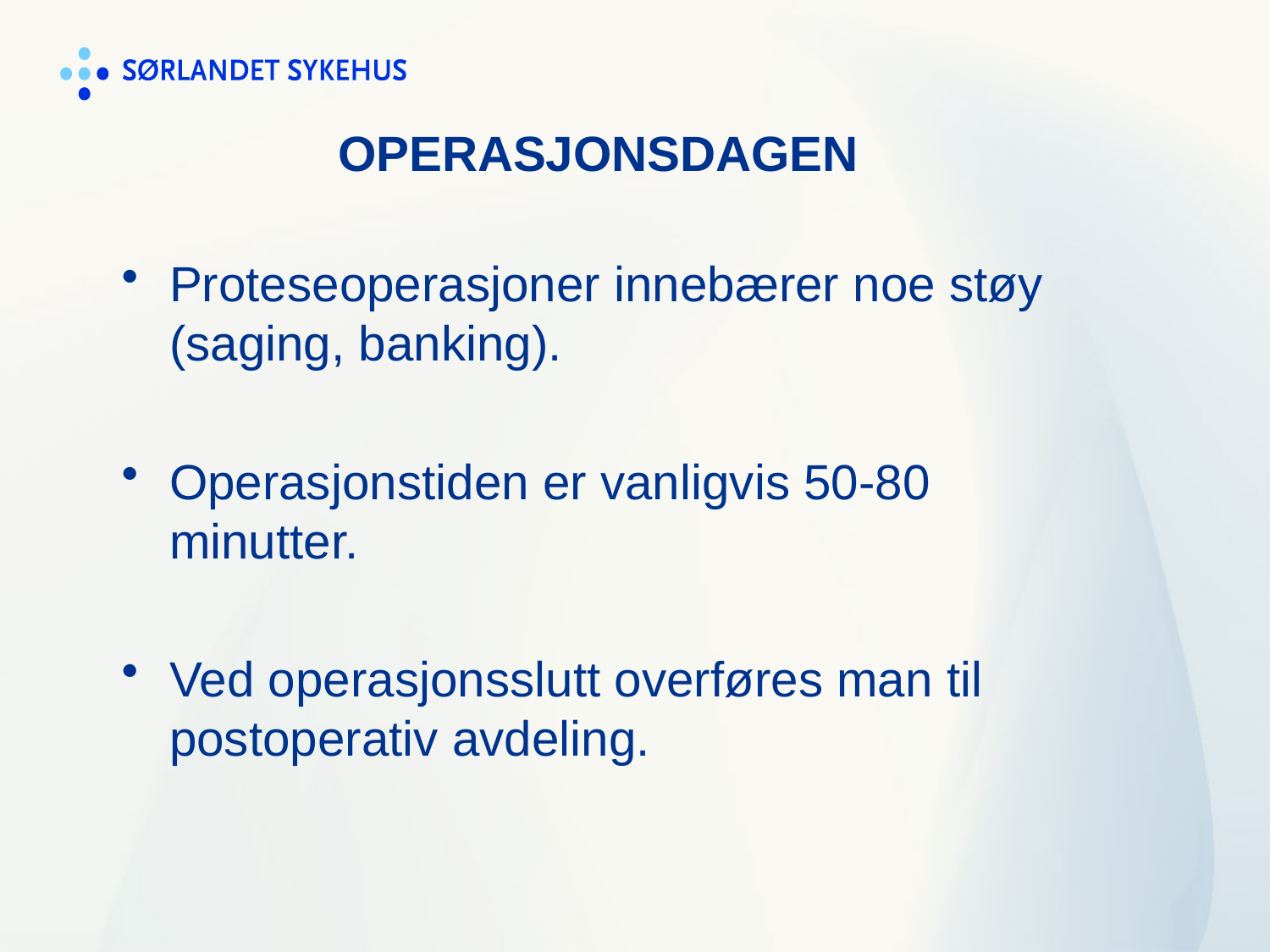

# OPERASJONSDAGEN
Proteseoperasjoner innebærer noe støy  (saging, banking).

Operasjonstiden er vanligvis 50-80 minutter.

Ved operasjonsslutt overføres man til postoperativ avdeling.